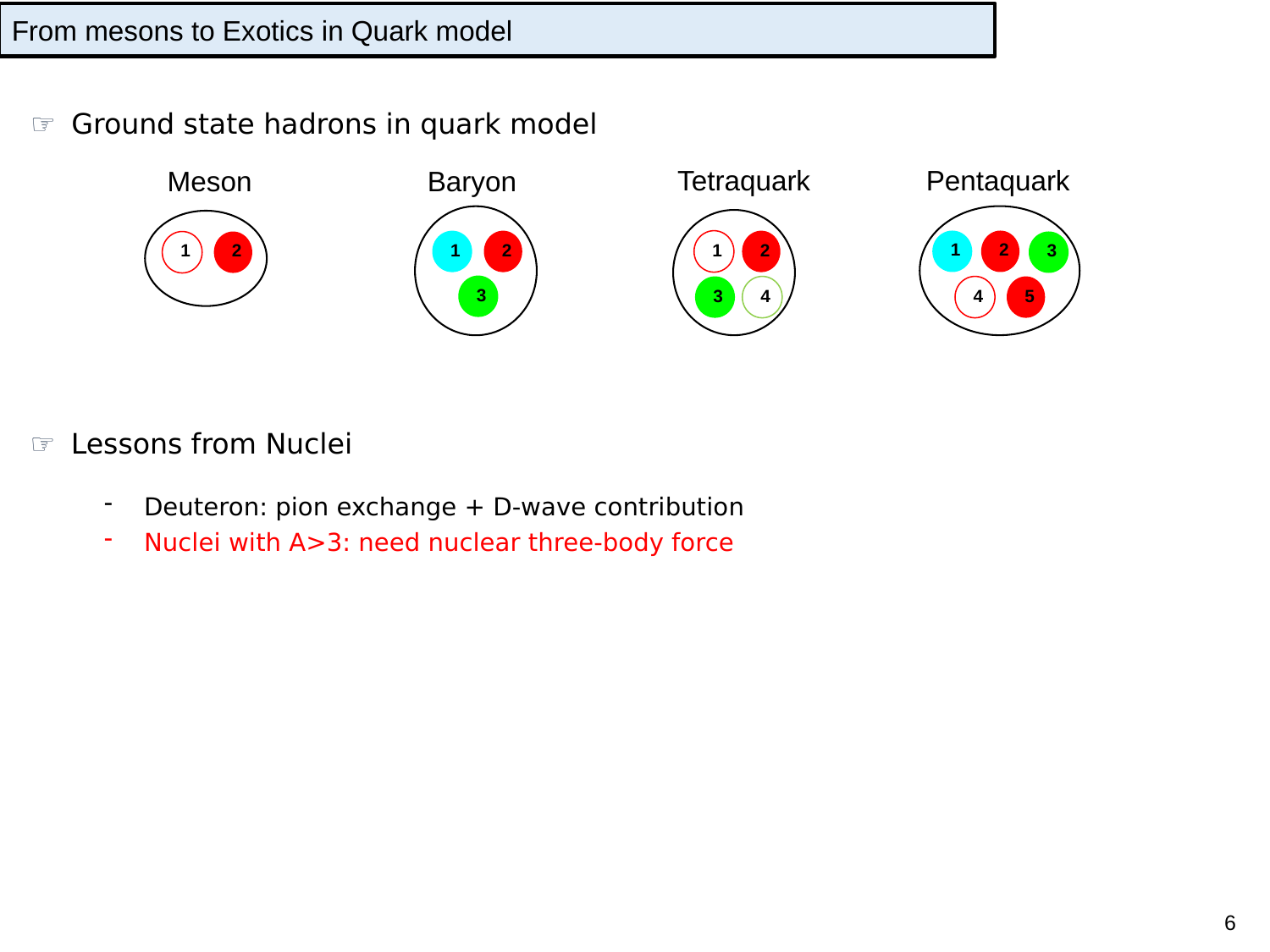

From mesons to Exotics in Quark model
☞  Ground state hadrons in quark model
Tetraquark
Pentaquark
Meson
Baryon

1
2
1
2
1
2
3
1
2
3
3
4
4
5
☞  Lessons from Nuclei
Deuteron: pion exchange + D-wave contribution
Nuclei with A>3: need nuclear three-body force
6